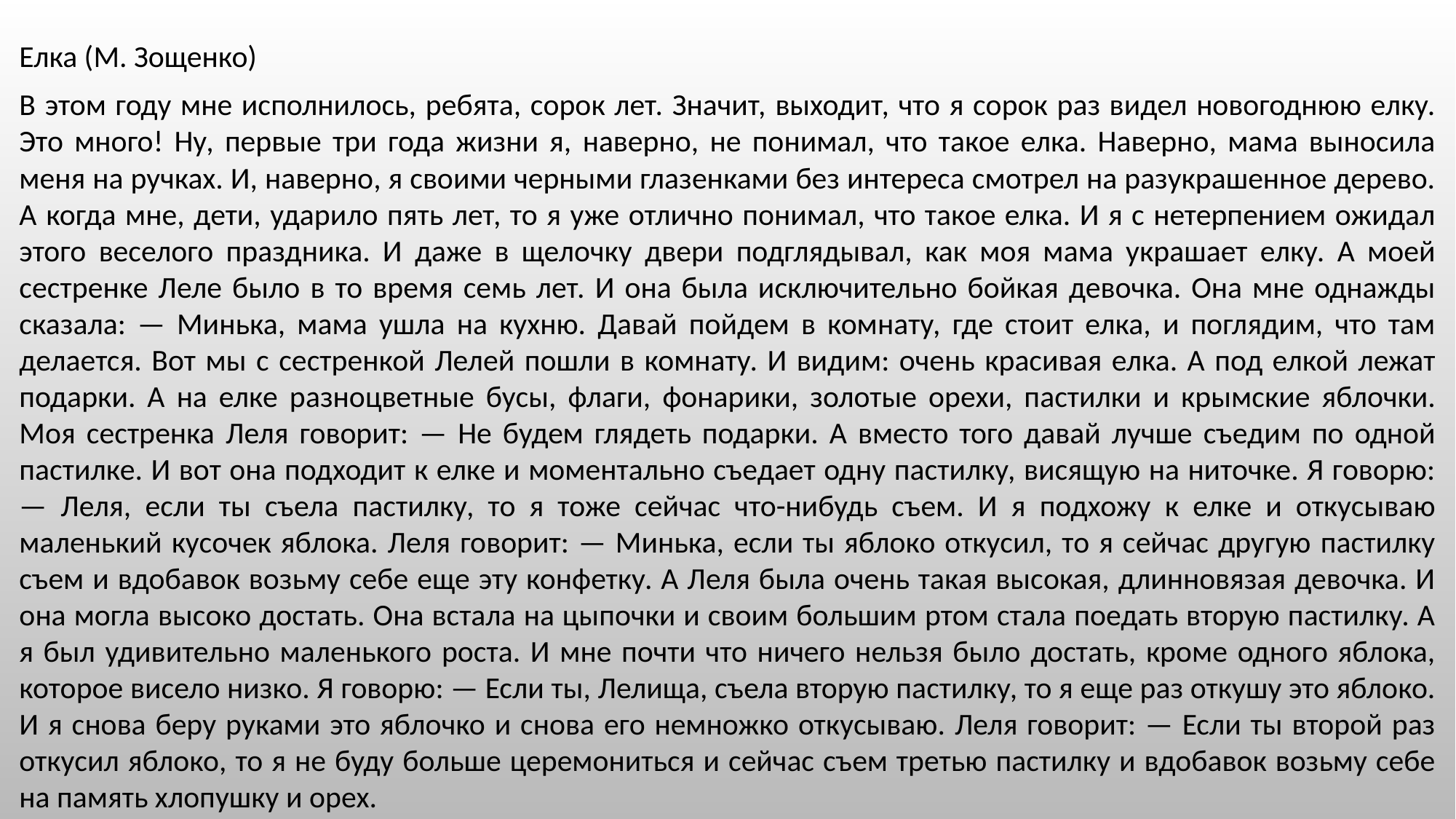

Елка (М. Зощенко)
В этом году мне исполнилось, ребята, сорок лет. Значит, выходит, что я сорок раз видел новогоднюю елку. Это много! Ну, первые три года жизни я, наверно, не понимал, что такое елка. Наверно, мама выносила меня на ручках. И, наверно, я своими черными глазенками без интереса смотрел на разукрашенное дерево. А когда мне, дети, ударило пять лет, то я уже отлично понимал, что такое елка. И я с нетерпением ожидал этого веселого праздника. И даже в щелочку двери подглядывал, как моя мама украшает елку. А моей сестренке Леле было в то время семь лет. И она была исключительно бойкая девочка. Она мне однажды сказала: — Минька, мама ушла на кухню. Давай пойдем в комнату, где стоит елка, и поглядим, что там делается. Вот мы с сестренкой Лелей пошли в комнату. И видим: очень красивая елка. А под елкой лежат подарки. А на елке разноцветные бусы, флаги, фонарики, золотые орехи, пастилки и крымские яблочки. Моя сестренка Леля говорит: — Не будем глядеть подарки. А вместо того давай лучше съедим по одной пастилке. И вот она подходит к елке и моментально съедает одну пастилку, висящую на ниточке. Я говорю: — Леля, если ты съела пастилку, то я тоже сейчас что-нибудь съем. И я подхожу к елке и откусываю маленький кусочек яблока. Леля говорит: — Минька, если ты яблоко откусил, то я сейчас другую пастилку съем и вдобавок возьму себе еще эту конфетку. А Леля была очень такая высокая, длинновязая девочка. И она могла высоко достать. Она встала на цыпочки и своим большим ртом стала поедать вторую пастилку. А я был удивительно маленького роста. И мне почти что ничего нельзя было достать, кроме одного яблока, которое висело низко. Я говорю: — Если ты, Лелища, съела вторую пастилку, то я еще раз откушу это яблоко. И я снова беру руками это яблочко и снова его немножко откусываю. Леля говорит: — Если ты второй раз откусил яблоко, то я не буду больше церемониться и сейчас съем третью пастилку и вдобавок возьму себе на память хлопушку и орех.